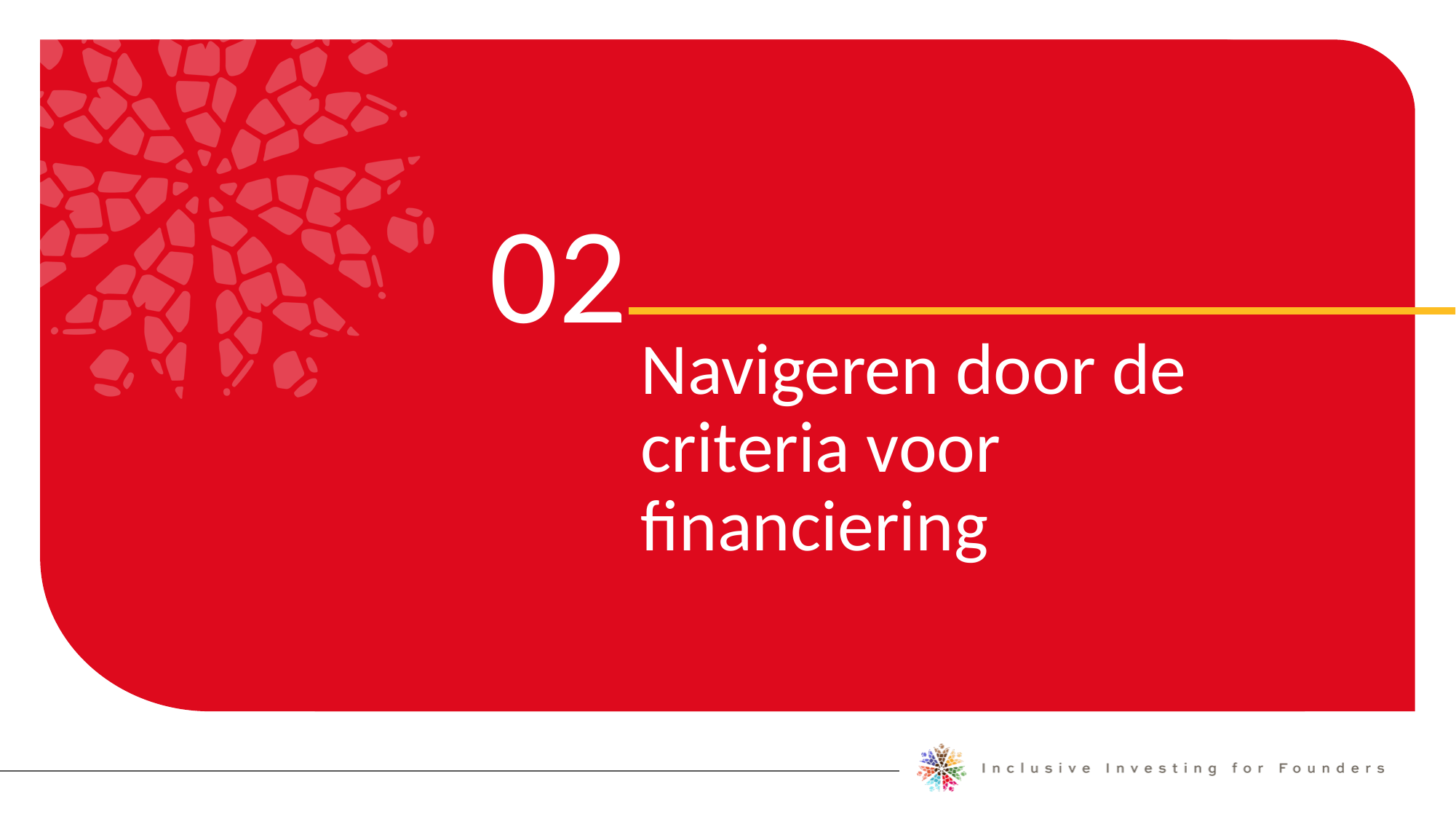

02
Navigeren door de criteria voor financiering